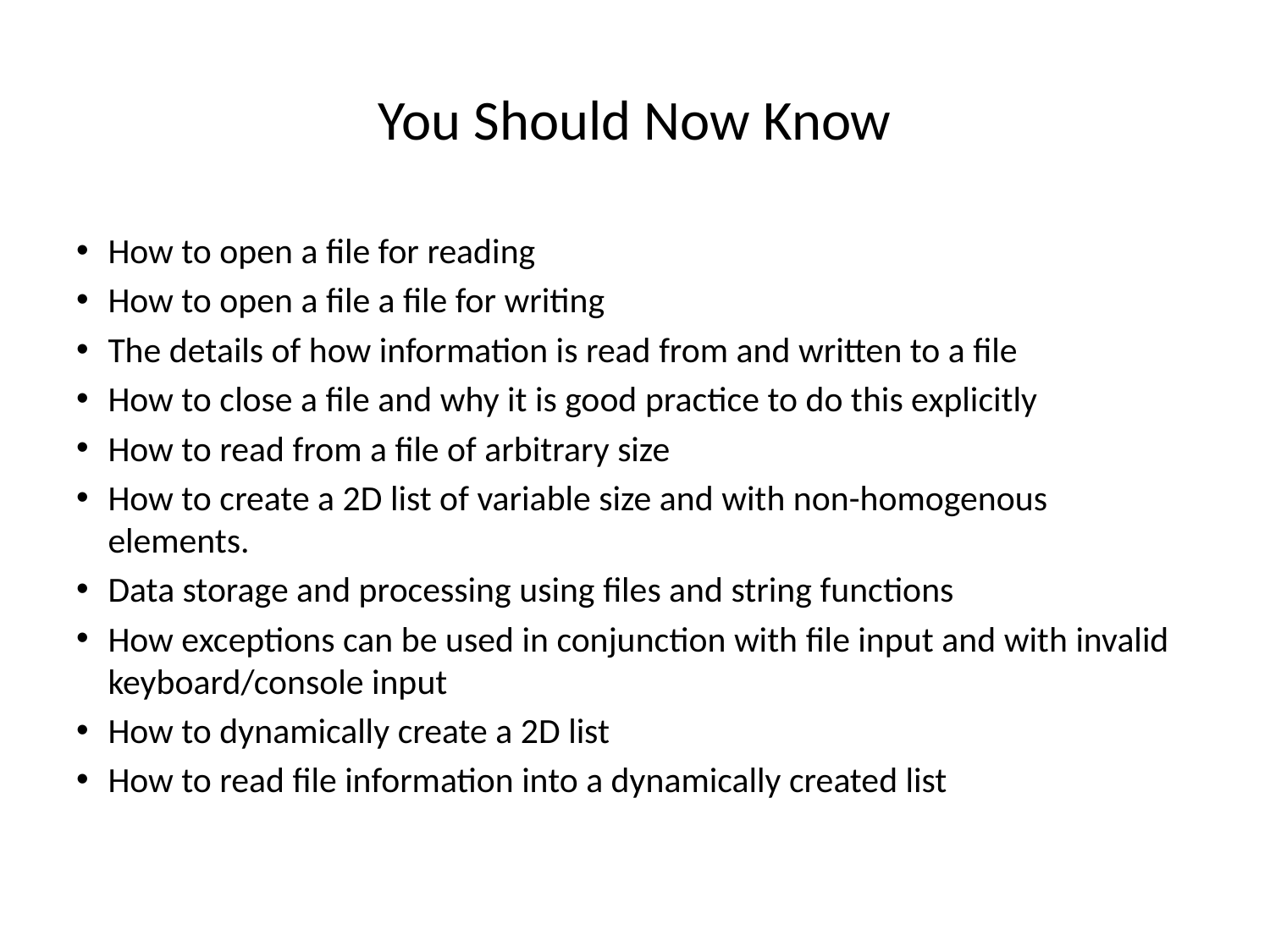

You Should Now Know
How to open a file for reading
How to open a file a file for writing
The details of how information is read from and written to a file
How to close a file and why it is good practice to do this explicitly
How to read from a file of arbitrary size
How to create a 2D list of variable size and with non-homogenous elements.
Data storage and processing using files and string functions
How exceptions can be used in conjunction with file input and with invalid keyboard/console input
How to dynamically create a 2D list
How to read file information into a dynamically created list